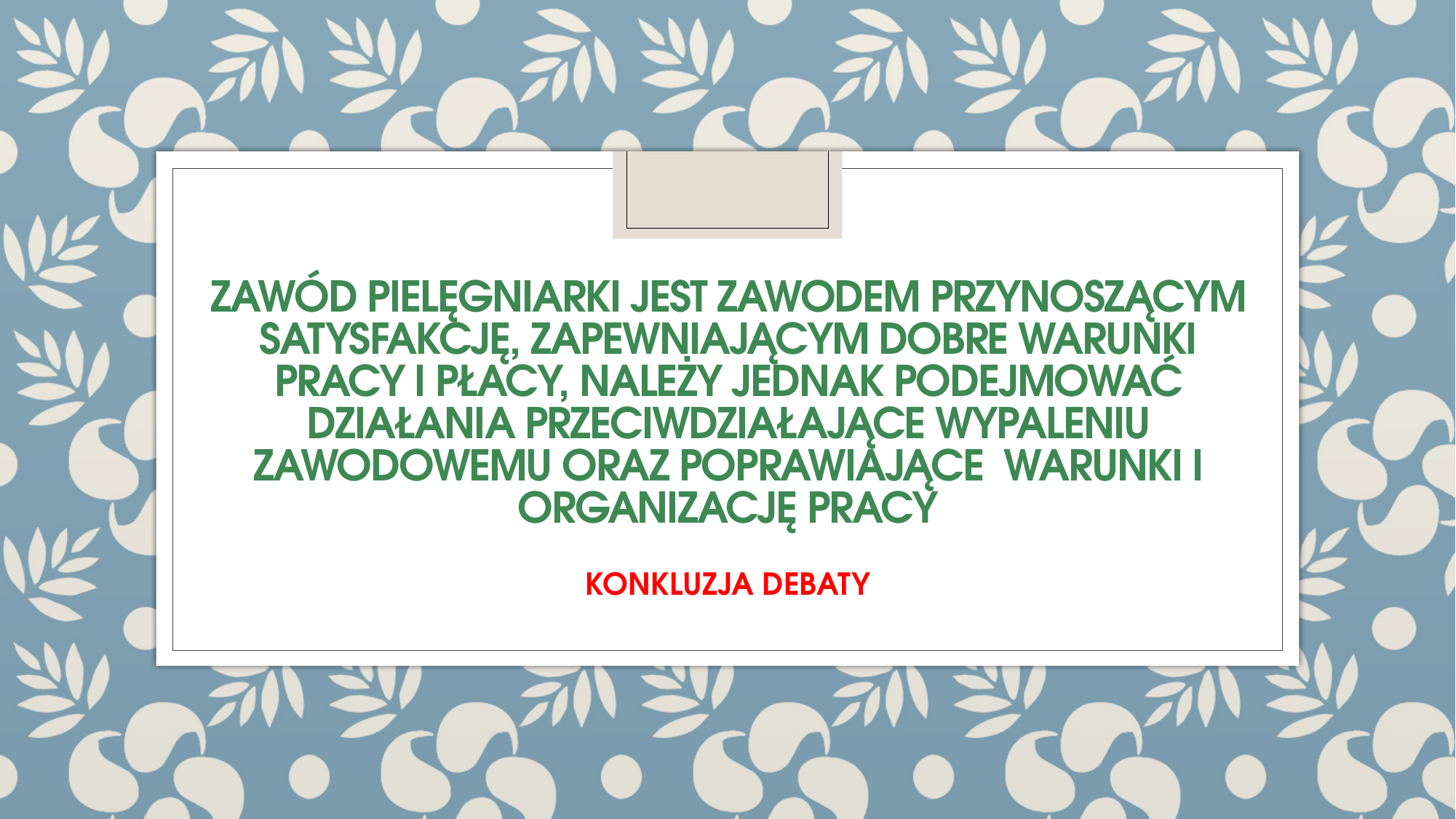

# Zawód Pielęgniarki jest zawodem przynoszącym satysfakcję, zapewniającym dobre warunki pracy i płacy, należy jednak podejmować działania przeciwdziałające wypaleniu zawodowemu oraz poprawiające  warunki i organizację pracy
KONKLUZJA DEBATY